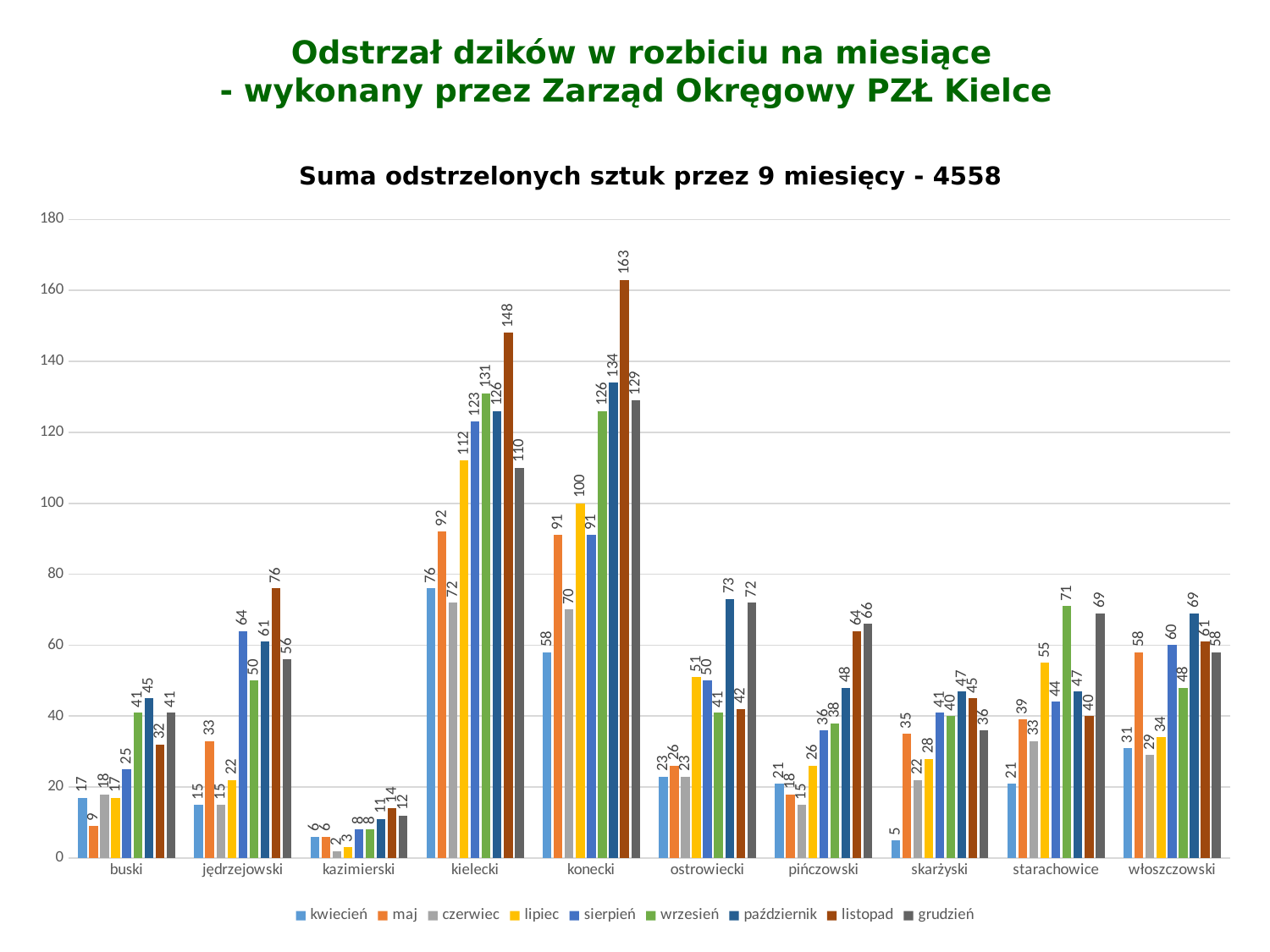

Odstrzał dzików w rozbiciu na miesiące
- wykonany przez Zarząd Okręgowy PZŁ Kielce
Suma odstrzelonych sztuk przez 9 miesięcy - 4558

### Chart

| Category | kwiecień | maj | czerwiec | lipiec | sierpień | wrzesień | październik | listopad | grudzień |
|---|---|---|---|---|---|---|---|---|---|
| buski | 17.0 | 9.0 | 18.0 | 17.0 | 25.0 | 41.0 | 45.0 | 32.0 | 41.0 |
| jędrzejowski | 15.0 | 33.0 | 15.0 | 22.0 | 64.0 | 50.0 | 61.0 | 76.0 | 56.0 |
| kazimierski | 6.0 | 6.0 | 2.0 | 3.0 | 8.0 | 8.0 | 11.0 | 14.0 | 12.0 |
| kielecki | 76.0 | 92.0 | 72.0 | 112.0 | 123.0 | 131.0 | 126.0 | 148.0 | 110.0 |
| konecki | 58.0 | 91.0 | 70.0 | 100.0 | 91.0 | 126.0 | 134.0 | 163.0 | 129.0 |
| ostrowiecki | 23.0 | 26.0 | 23.0 | 51.0 | 50.0 | 41.0 | 73.0 | 42.0 | 72.0 |
| pińczowski | 21.0 | 18.0 | 15.0 | 26.0 | 36.0 | 38.0 | 48.0 | 64.0 | 66.0 |
| skarżyski | 5.0 | 35.0 | 22.0 | 28.0 | 41.0 | 40.0 | 47.0 | 45.0 | 36.0 |
| starachowice | 21.0 | 39.0 | 33.0 | 55.0 | 44.0 | 71.0 | 47.0 | 40.0 | 69.0 |
| włoszczowski | 31.0 | 58.0 | 29.0 | 34.0 | 60.0 | 48.0 | 69.0 | 61.0 | 58.0 |